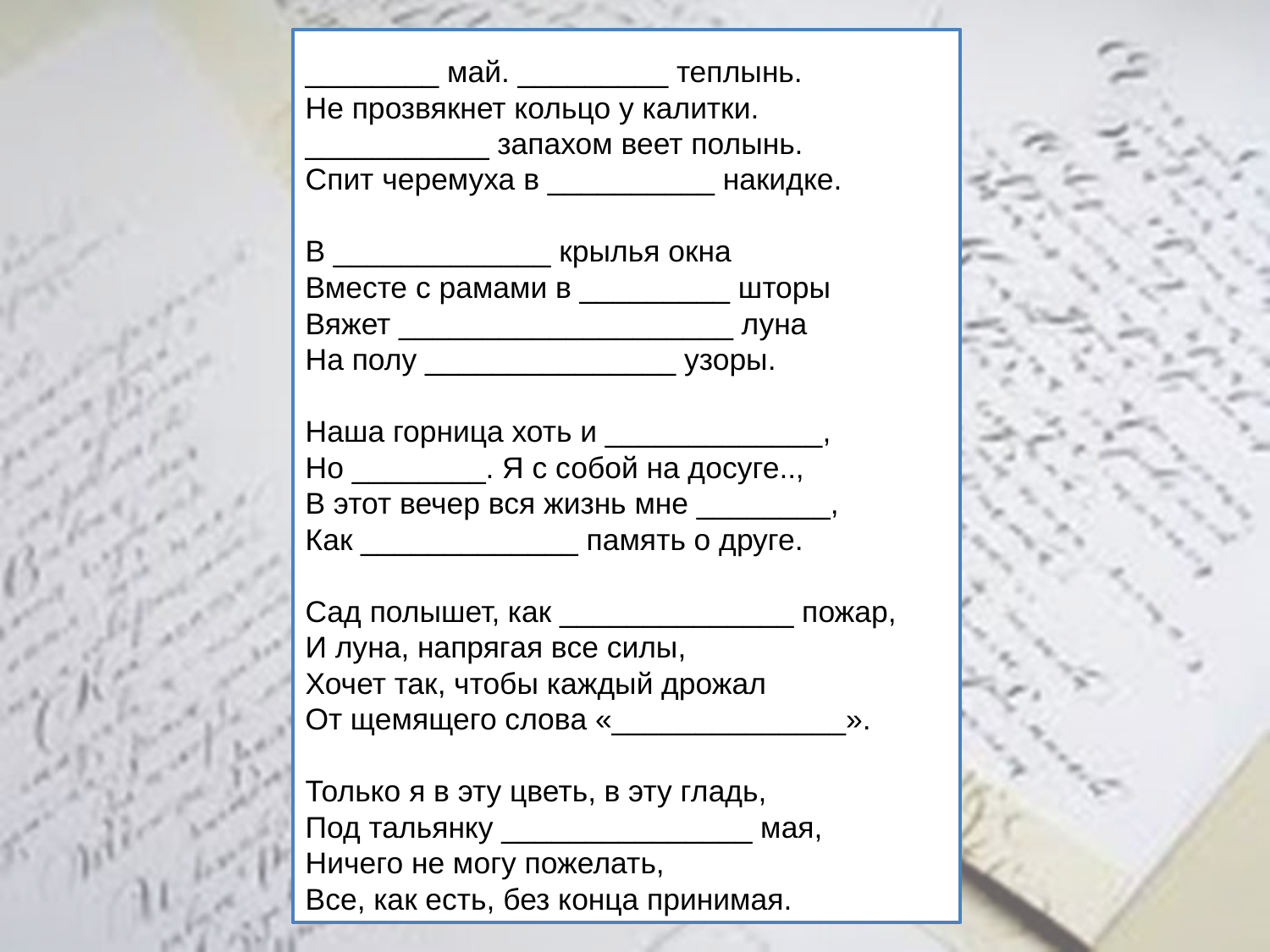

________ май. _________ теплынь.
Не прозвякнет кольцо у калитки.
___________ запахом веет полынь.
Спит черемуха в __________ накидке.

В _____________ крылья окна
Вместе с рамами в _________ шторы
Вяжет ____________________ луна
На полу _______________ узоры.

Наша горница хоть и _____________,
Но ________. Я с собой на досуге..,
В этот вечер вся жизнь мне ________,
Как _____________ память о друге.

Сад полышет, как ______________ пожар,
И луна, напрягая все силы,
Хочет так, чтобы каждый дрожал
От щемящего слова «______________».

Только я в эту цветь, в эту гладь,
Под тальянку _______________ мая,
Ничего не могу пожелать,
Все, как есть, без конца принимая.